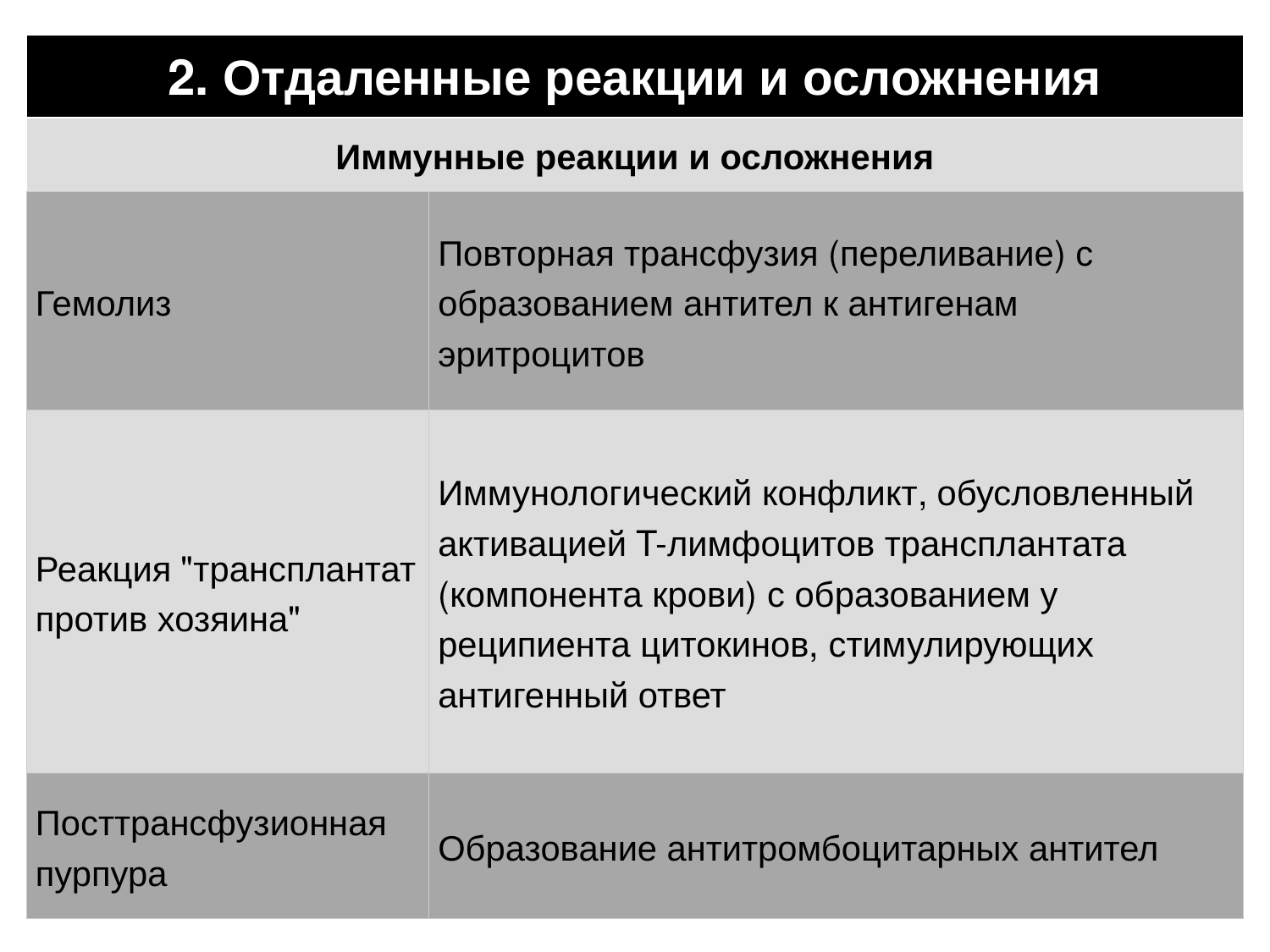

| 2. Отдаленные реакции и осложнения |  |
| --- | --- |
| Иммунные реакции и осложнения |  |
| Гемолиз | Повторная трансфузия (переливание) с образованием антител к антигенам эритроцитов |
| Реакция "трансплантат против хозяина" | Иммунологический конфликт, обусловленный активацией T-лимфоцитов трансплантата (компонента крови) с образованием у реципиента цитокинов, стимулирующих антигенный ответ |
| Посттрансфузионная пурпура | Образование антитромбоцитарных антител |
#